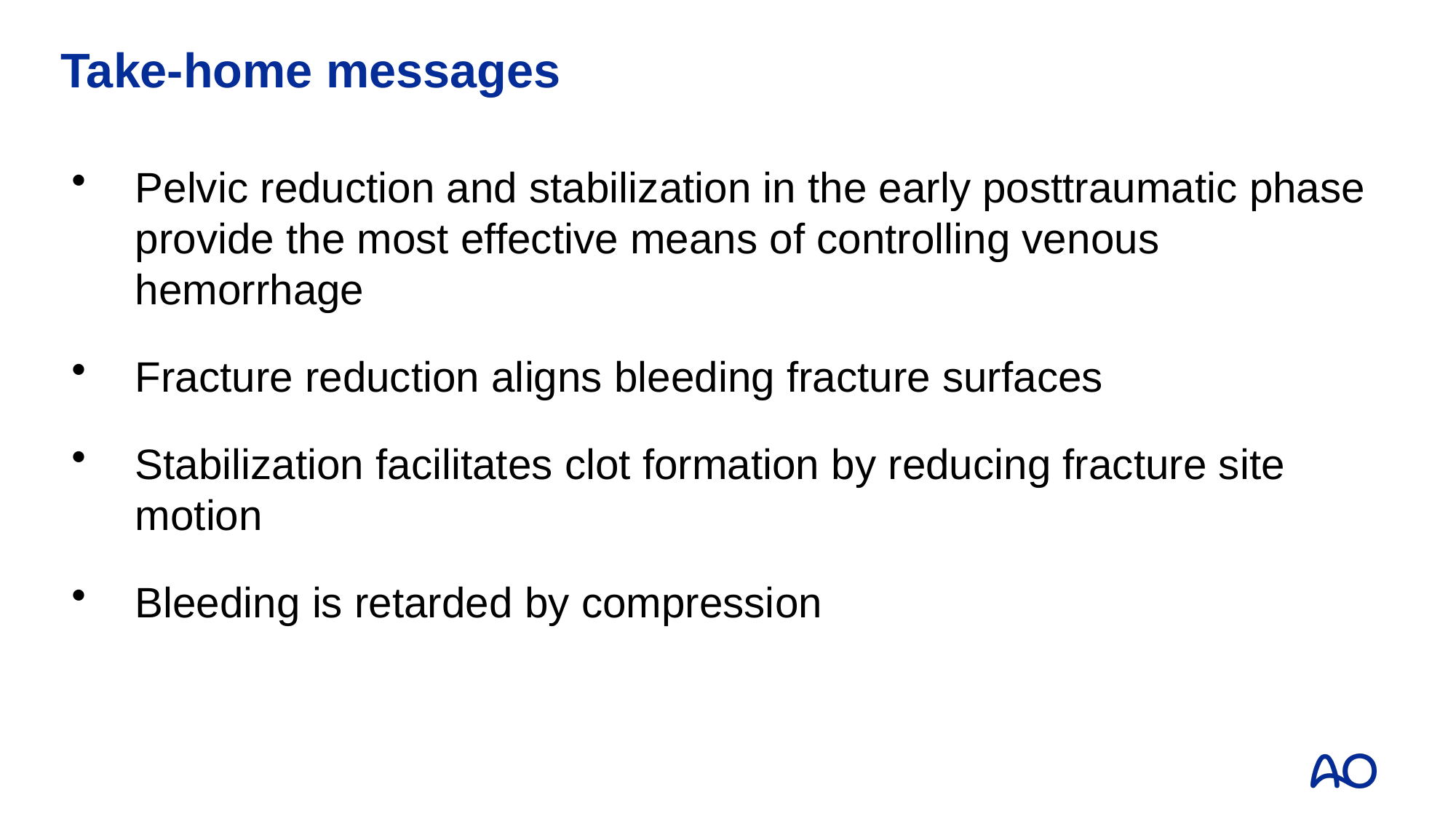

# Take-home messages
Pelvic reduction and stabilization in the early posttraumatic phase provide the most effective means of controlling venous hemorrhage
Fracture reduction aligns bleeding fracture surfaces
Stabilization facilitates clot formation by reducing fracture site motion
Bleeding is retarded by compression